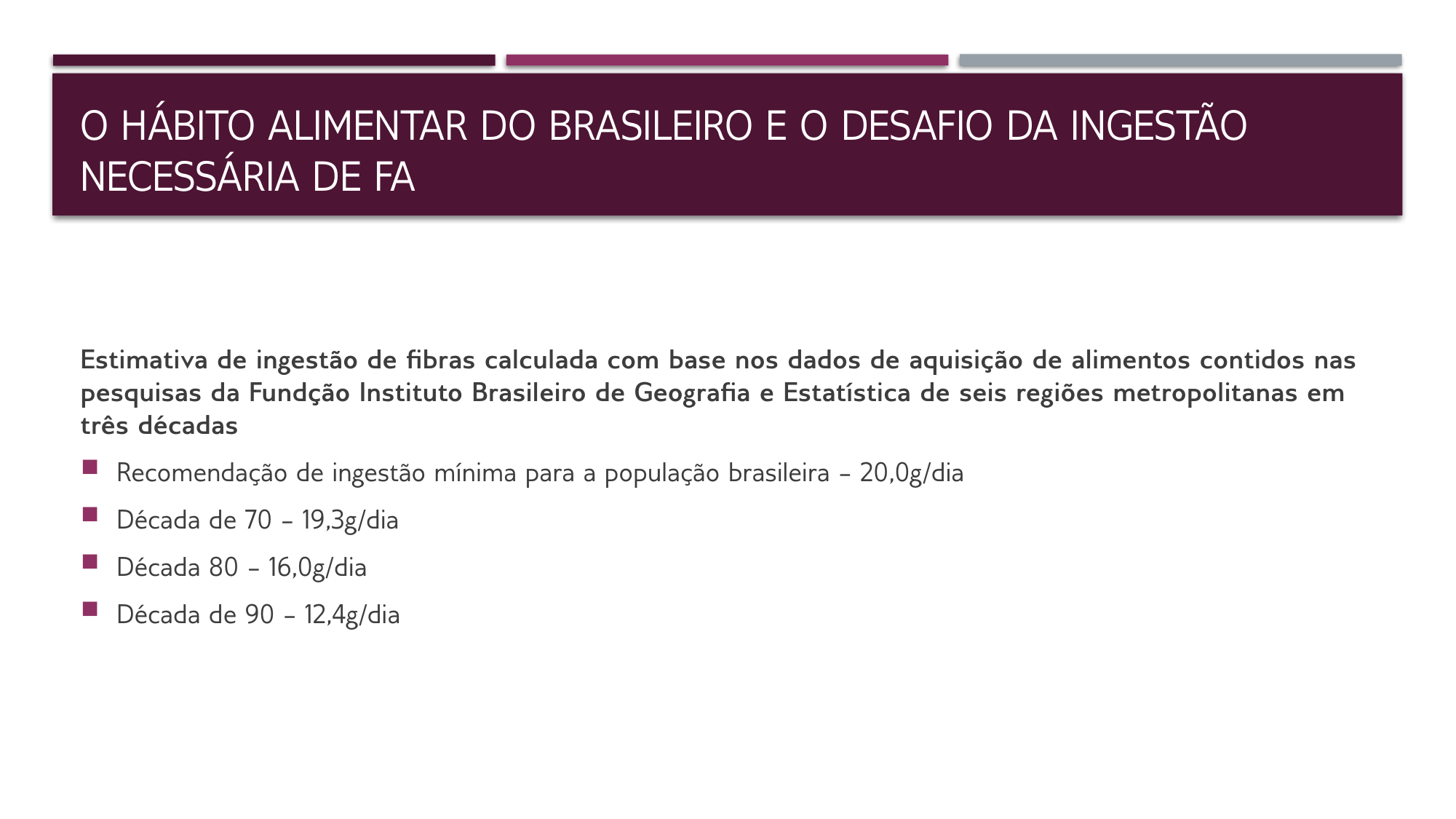

# O hábito alimentar do brasileiro e o desafio da ingestão necessária de FA
Estimativa de ingestão de fibras calculada com base nos dados de aquisição de alimentos contidos nas pesquisas da Fundção Instituto Brasileiro de Geografia e Estatística de seis regiões metropolitanas em três décadas
Recomendação de ingestão mínima para a população brasileira – 20,0g/dia
Década de 70 – 19,3g/dia
Década 80 – 16,0g/dia
Década de 90 – 12,4g/dia